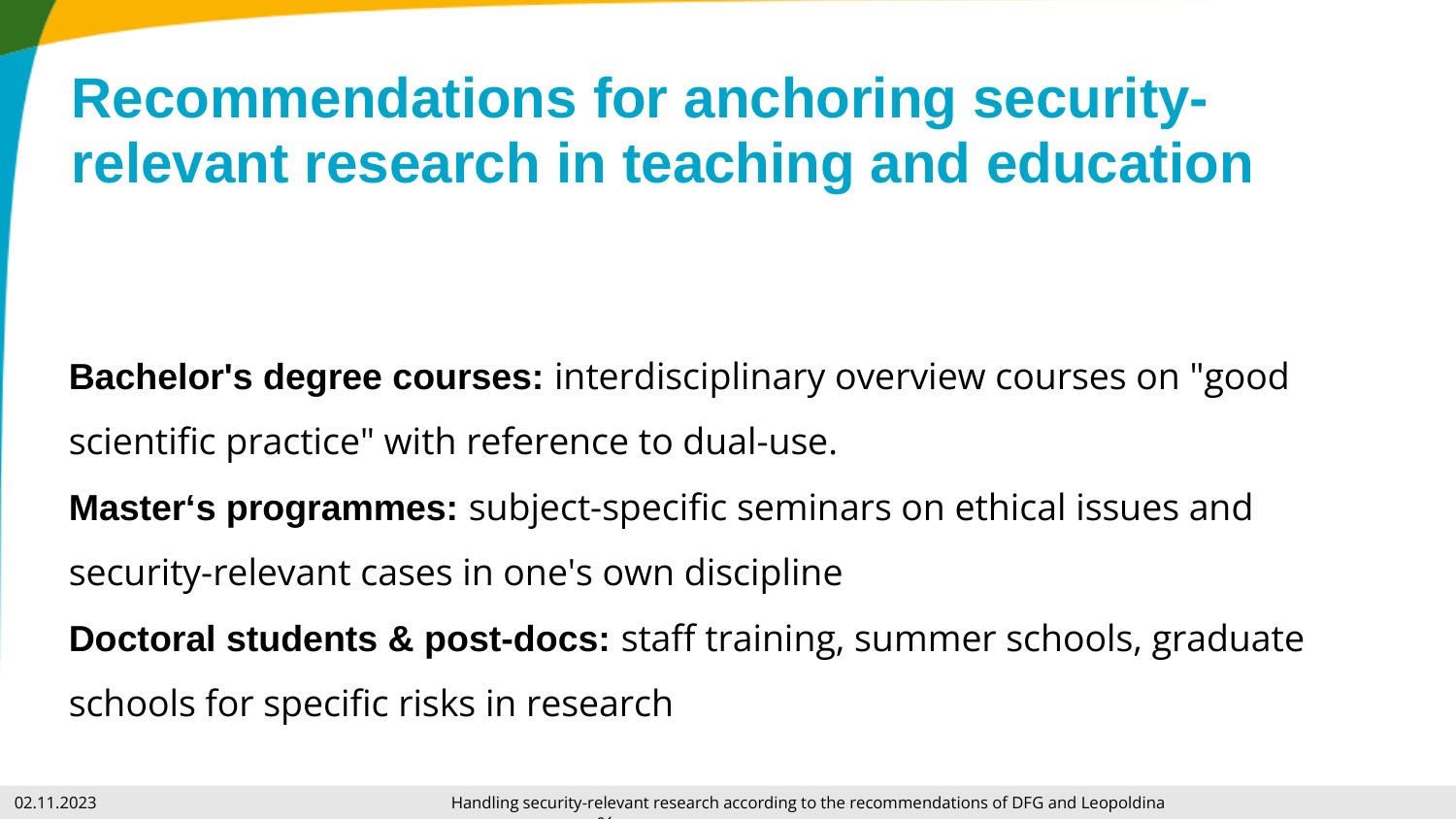

# Recommendations for anchoring security-relevant research in teaching and education
Bachelor's degree courses: interdisciplinary overview courses on "good scientific practice" with reference to dual-use.
Master‘s programmes: subject-specific seminars on ethical issues and security-relevant cases in one's own discipline
Doctoral students & post-docs: staff training, summer schools, graduate schools for specific risks in research